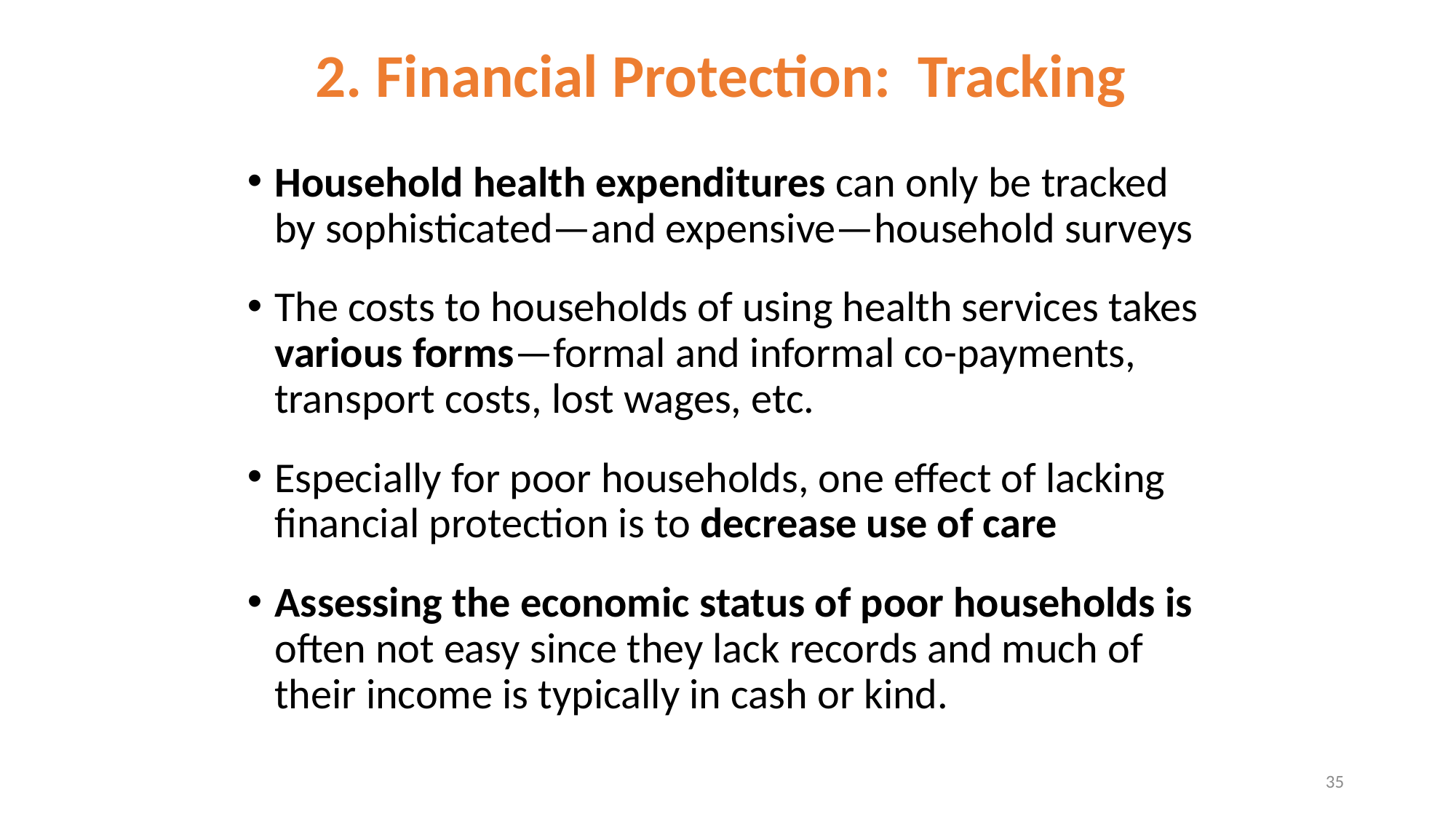

# 2. Financial Protection:  Tracking
Household health expenditures can only be tracked by sophisticated—and expensive—household surveys
The costs to households of using health services takes various forms—formal and informal co-payments, transport costs, lost wages, etc.
Especially for poor households, one effect of lacking financial protection is to decrease use of care
Assessing the economic status of poor households is often not easy since they lack records and much of their income is typically in cash or kind.

35